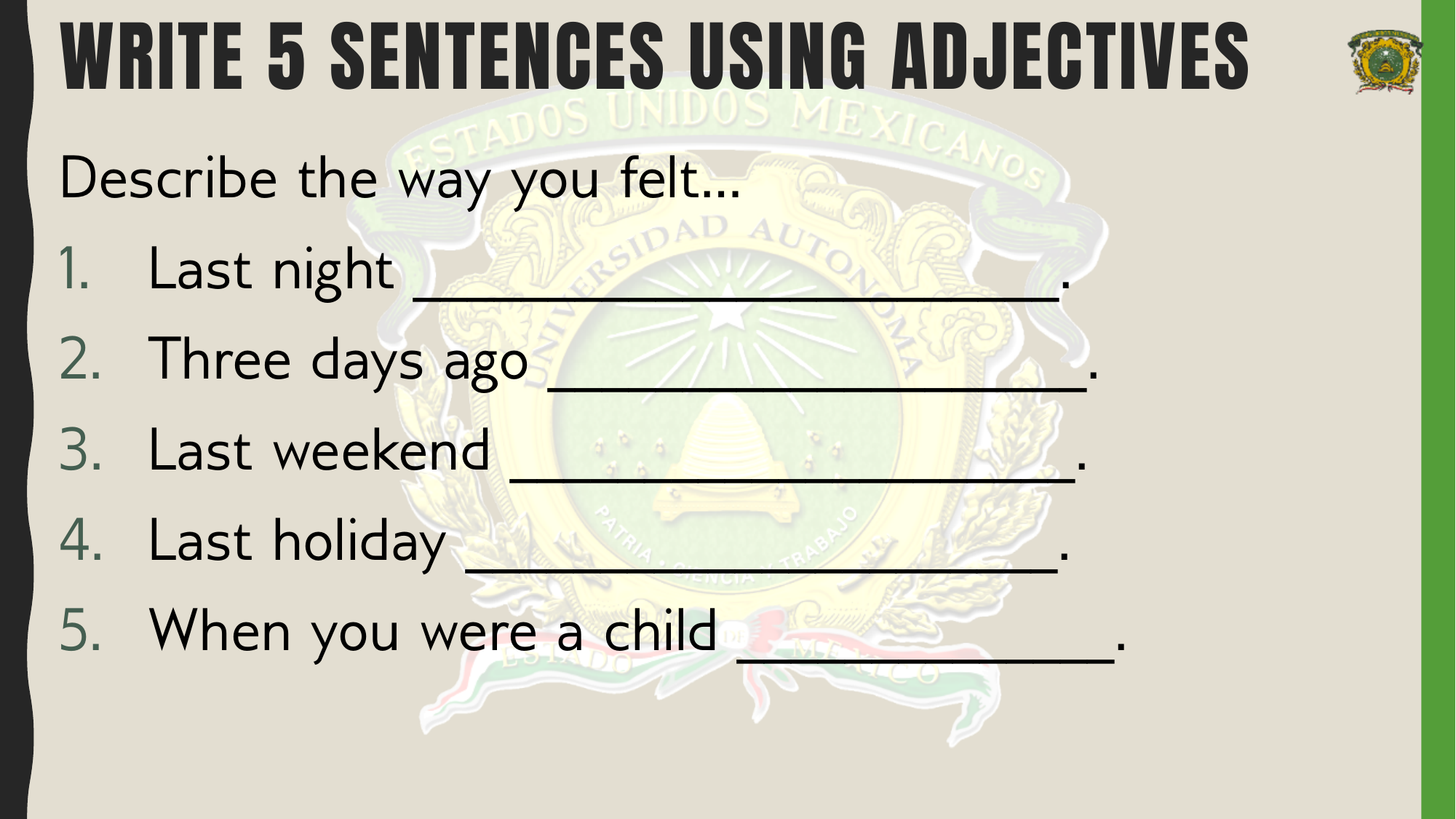

# Write 5 sentences using adjectives
Describe the way you felt…
Last night ________________________.
Three days ago ____________________.
Last weekend _____________________.
Last holiday ______________________.
When you were a child ______________.